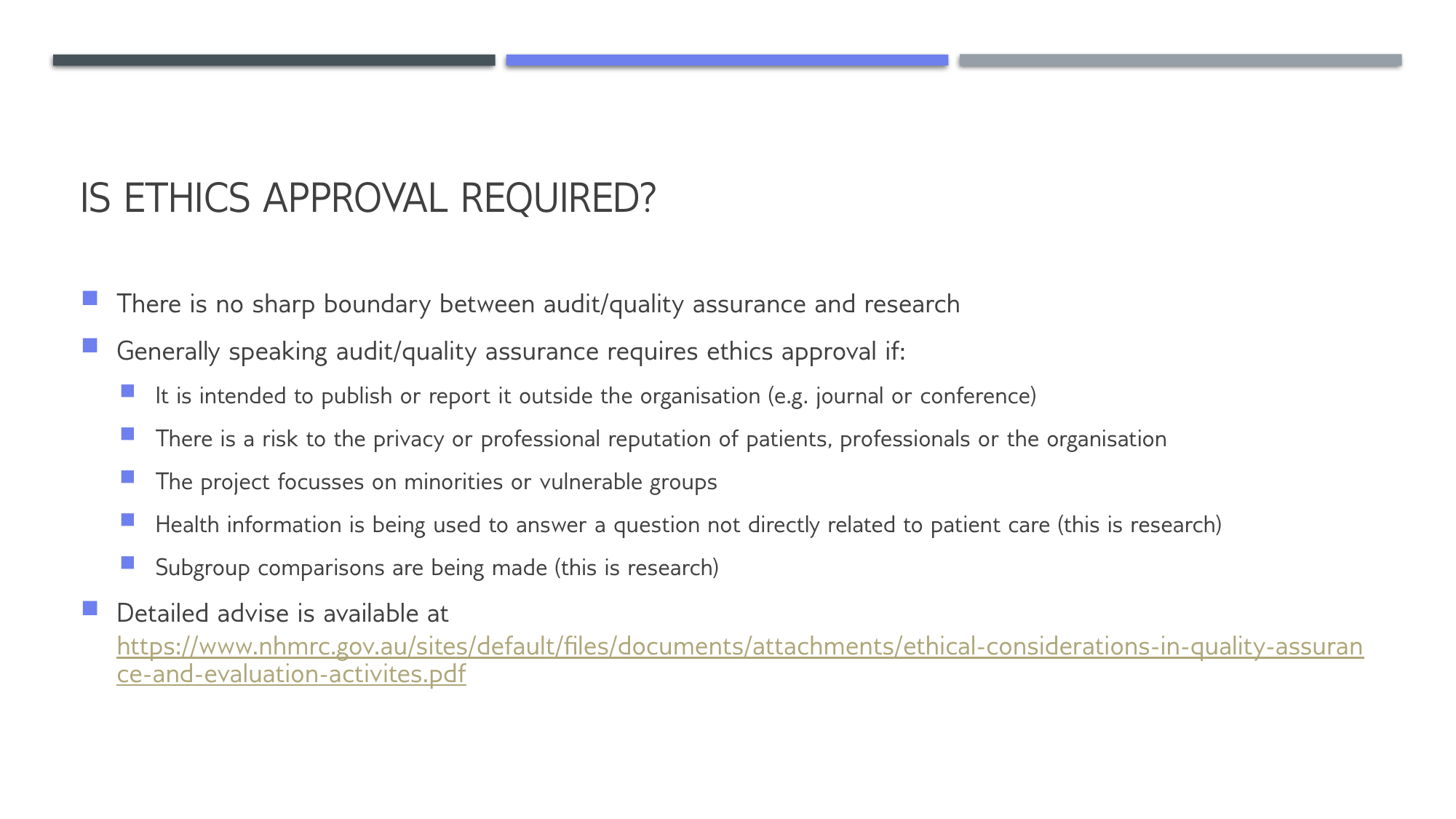

# Is ethics approval required?
There is no sharp boundary between audit/quality assurance and research
Generally speaking audit/quality assurance requires ethics approval if:
It is intended to publish or report it outside the organisation (e.g. journal or conference)
There is a risk to the privacy or professional reputation of patients, professionals or the organisation
The project focusses on minorities or vulnerable groups
Health information is being used to answer a question not directly related to patient care (this is research)
Subgroup comparisons are being made (this is research)
Detailed advise is available at https://www.nhmrc.gov.au/sites/default/files/documents/attachments/ethical-considerations-in-quality-assurance-and-evaluation-activites.pdf